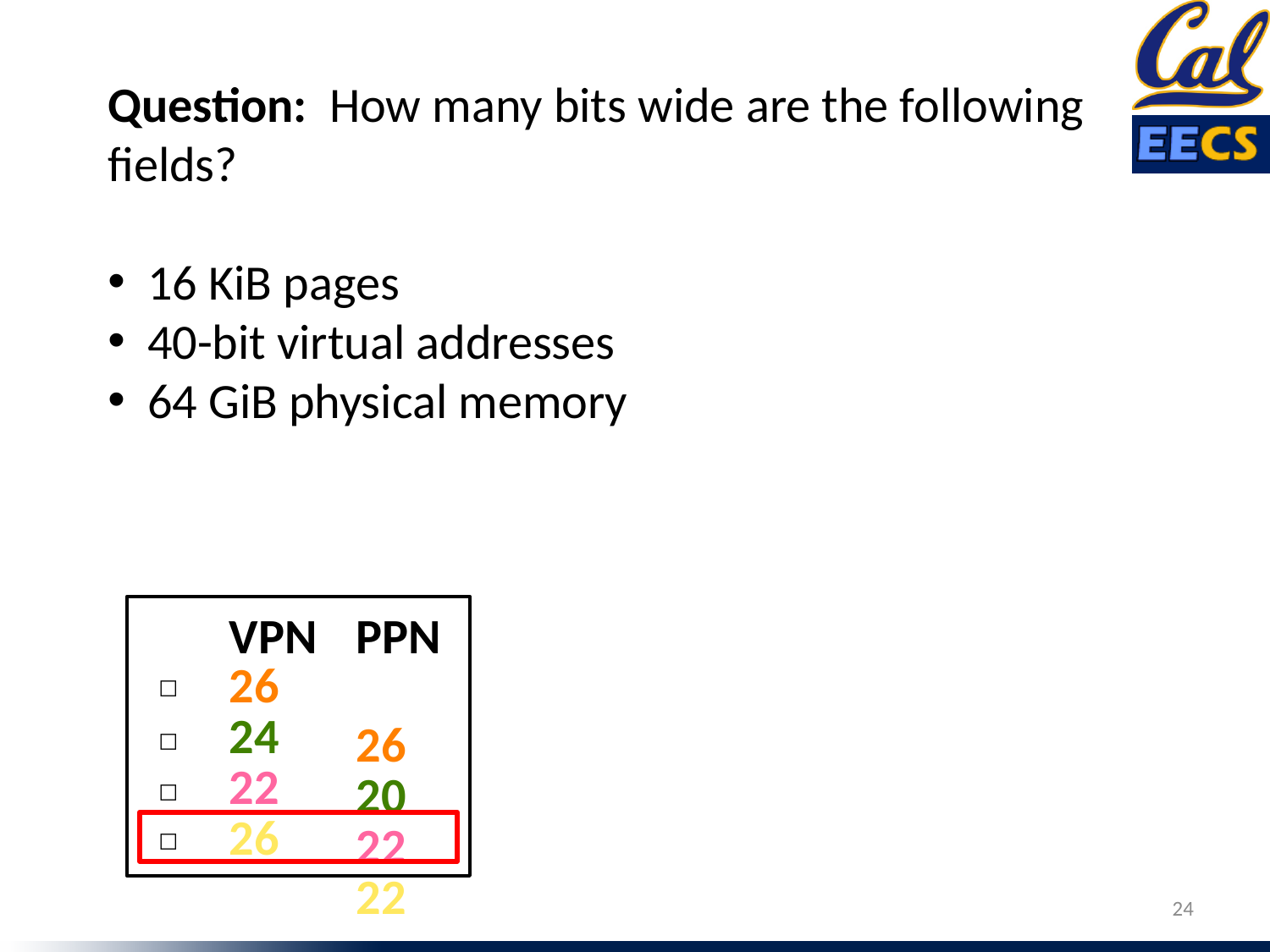

Question:  How many bits wide are the following fields?

  16 KiB pages
  40-bit virtual addresses
  64 GiB physical memory

26		26
☐
24		20
☐
22		22
☐
26		22
☐
VPN	PPN

24